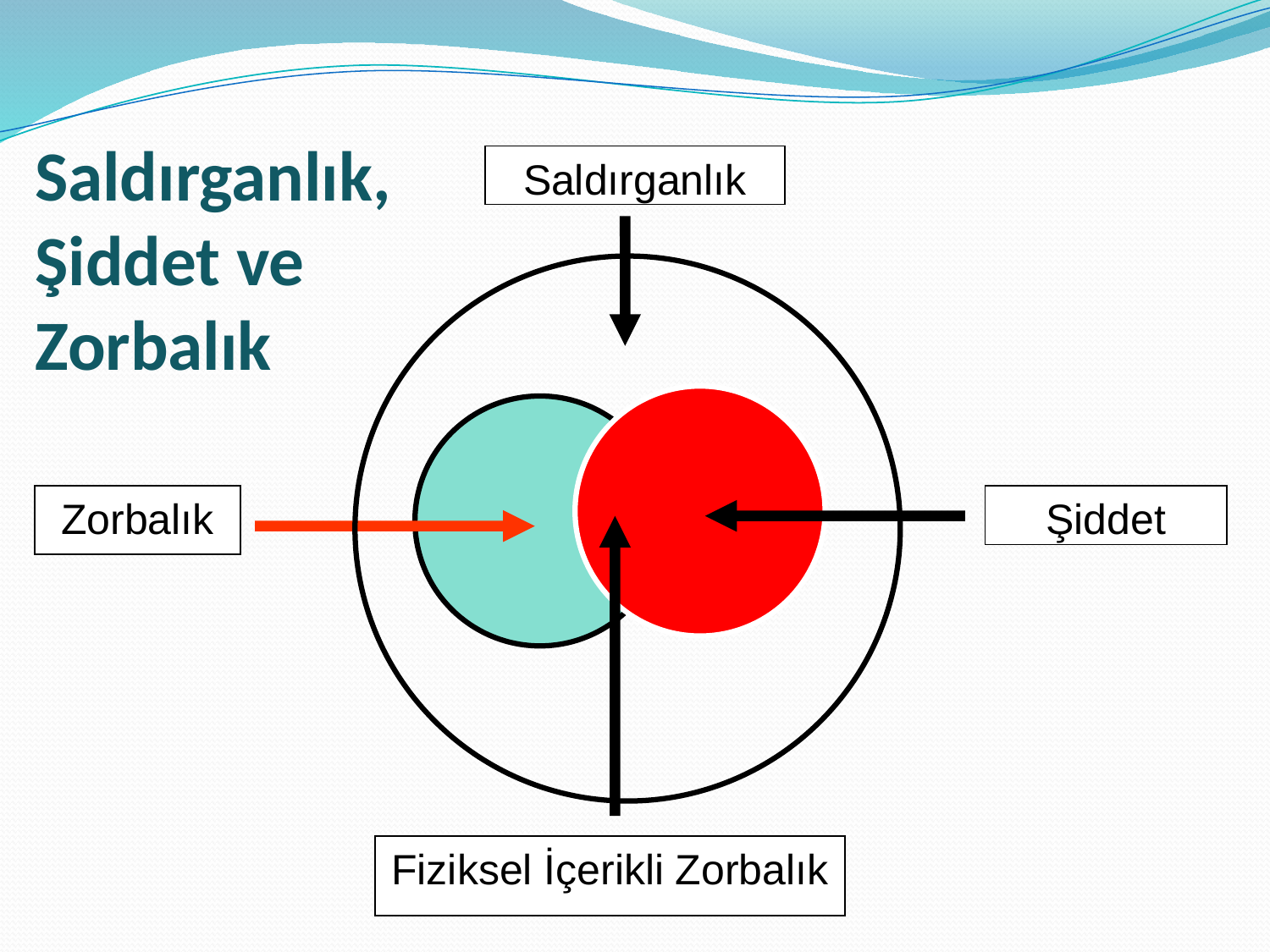

# Saldırganlık, Şiddet ve Zorbalık
Saldırganlık

Zorbalık

Şiddet

Fiziksel İçerikli Zorbalık